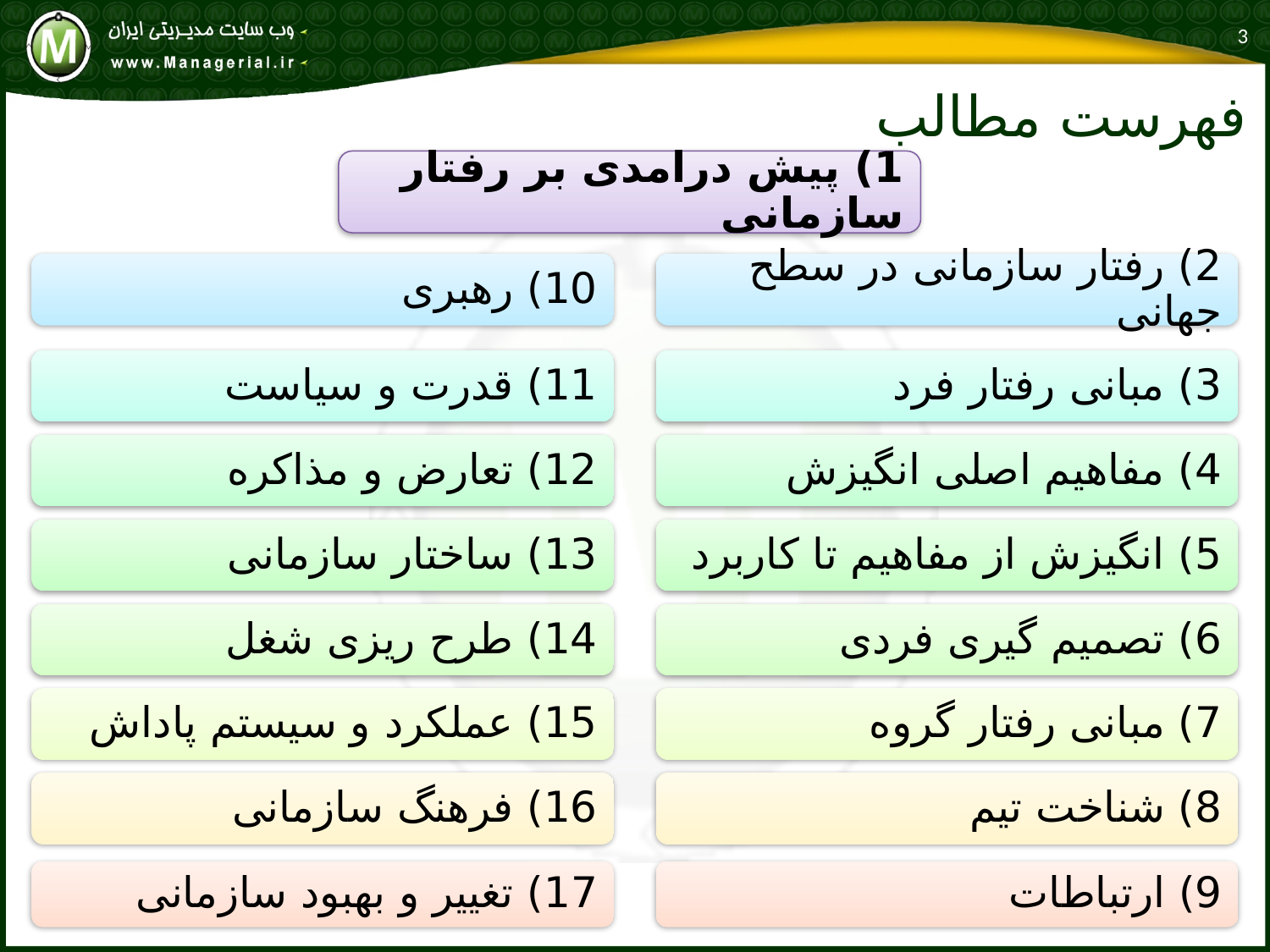

3
# فهرست مطالب

1) پیش درامدی بر رفتار سازمانی

10) رهبری

2) رفتار سازمانی در سطح جهانی

11) قدرت و سیاست

3) مبانی رفتار فرد

12) تعارض و مذاکره

4) مفاهیم اصلی انگیزش

13) ساختار سازمانی

5) انگیزش از مفاهیم تا کاربرد

14) طرح ریزی شغل

6) تصمیم گیری فردی

15) عملکرد و سیستم پاداش

7) مبانی رفتار گروه

16) فرهنگ سازمانی

8) شناخت تیم

17) تغییر و بهبود سازمانی

9) ارتباطات